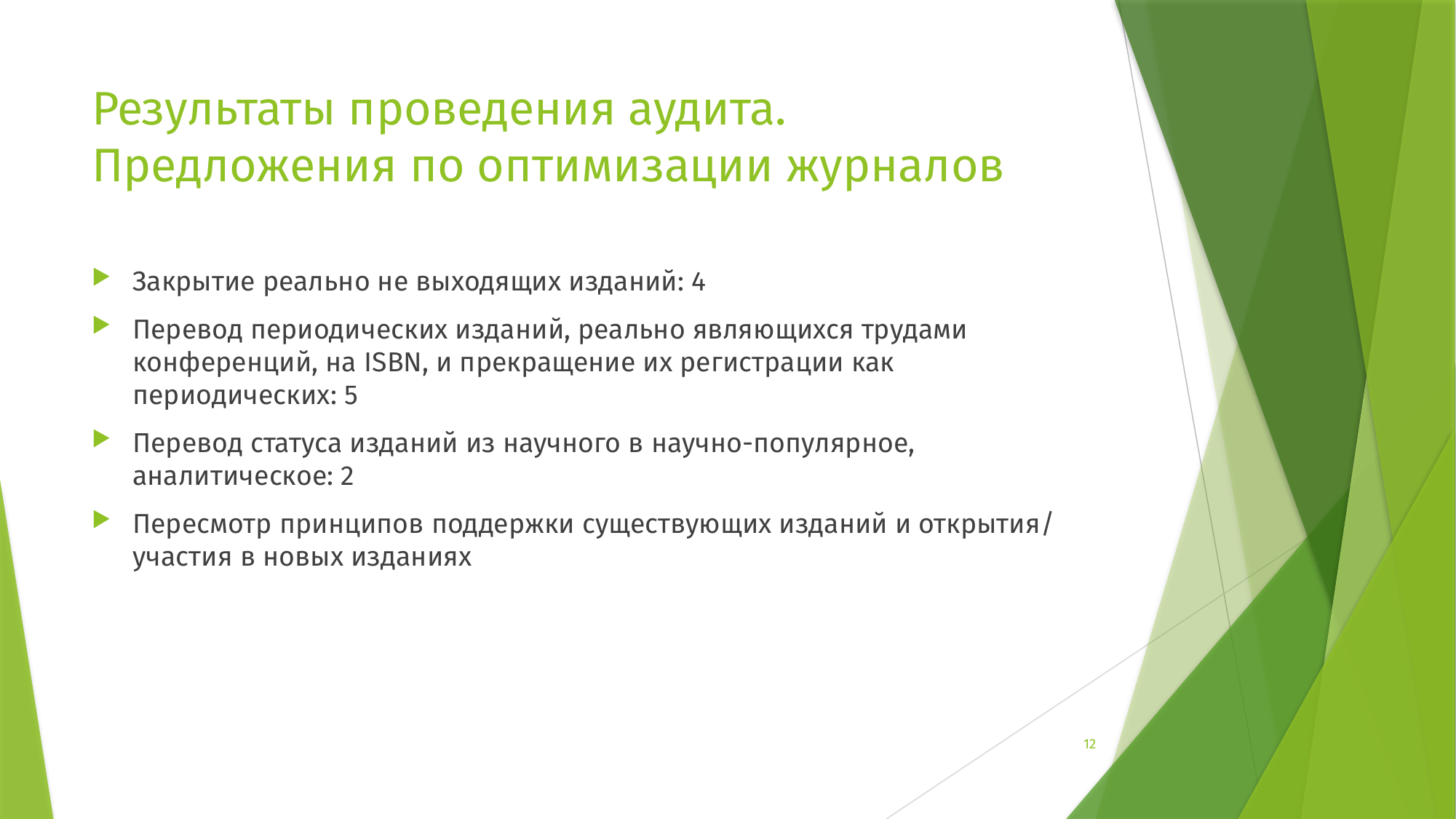

# Результаты проведения аудита. Предложения по оптимизации журналов
Закрытие реально не выходящих изданий: 4
Перевод периодических изданий, реально являющихся трудами конференций, на ISBN, и прекращение их регистрации как периодических: 5
Перевод статуса изданий из научного в научно-популярное, аналитическое: 2
Пересмотр принципов поддержки существующих изданий и открытия/ участия в новых изданиях
12